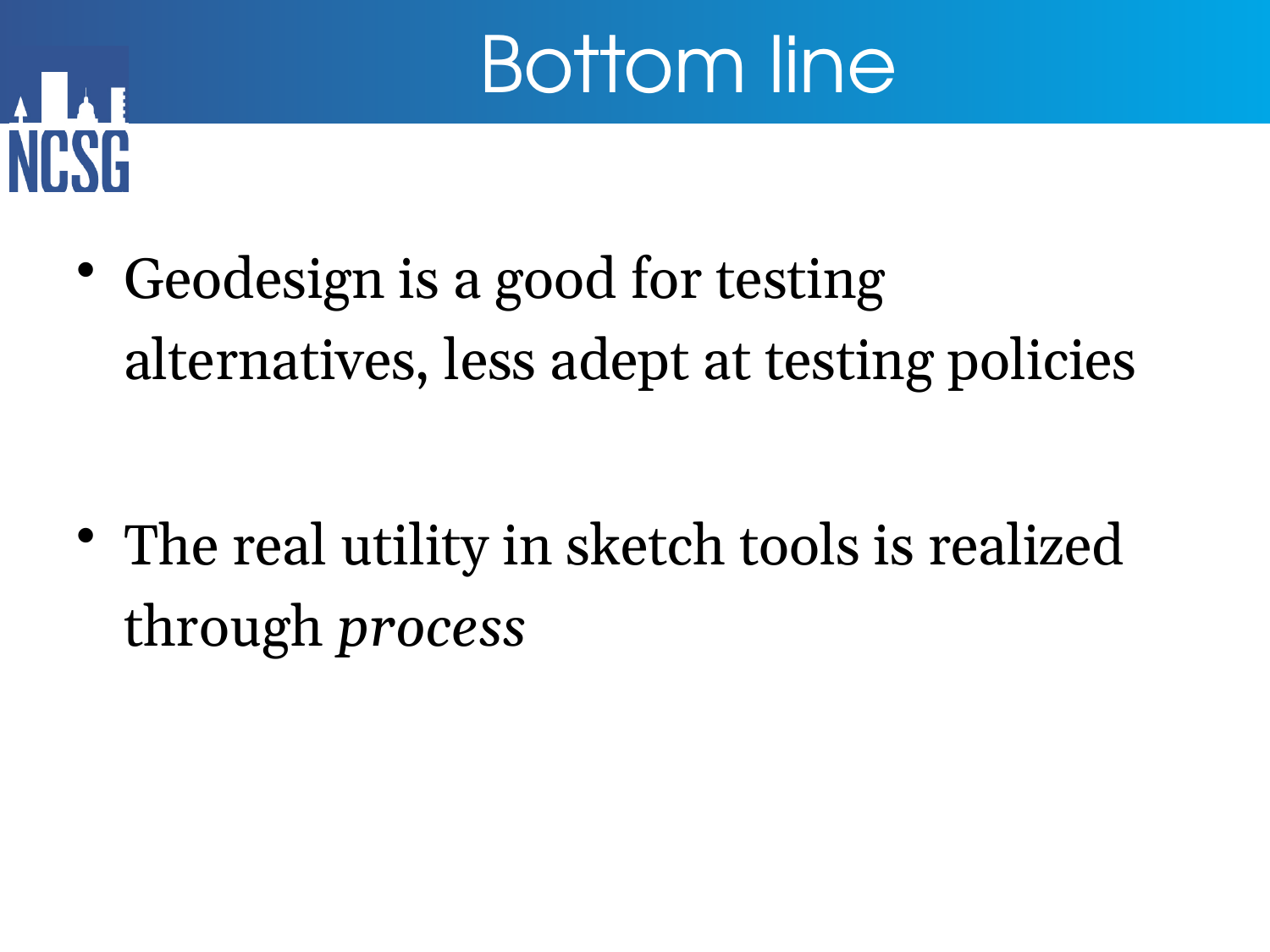

# Bottom line
Geodesign is a good for testing alternatives, less adept at testing policies

The real utility in sketch tools is realized through process